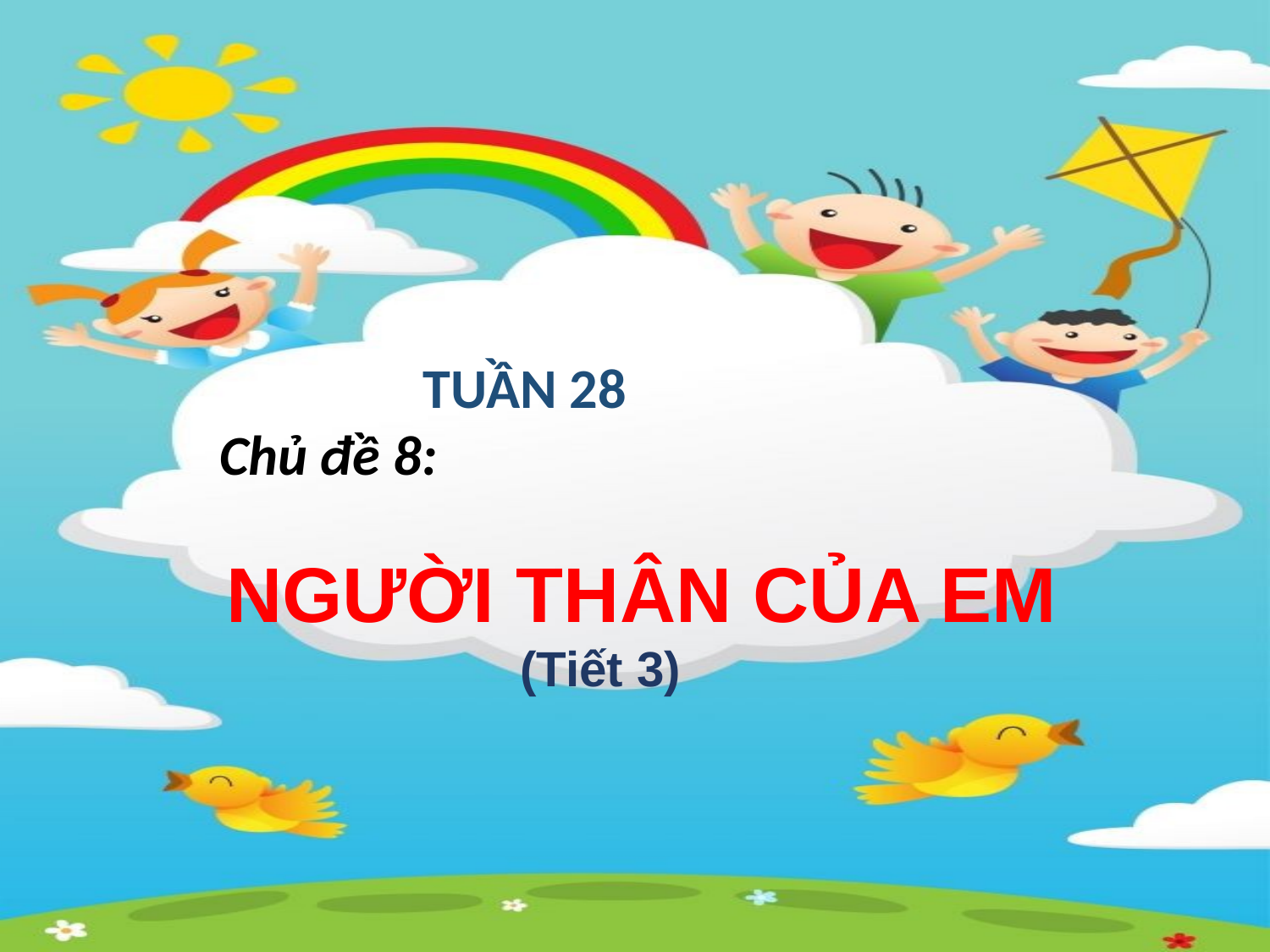

TUẦN 28
            Chủ đề 8:

NGƯỜI THÂN CỦA EM
                            (Tiết 3)